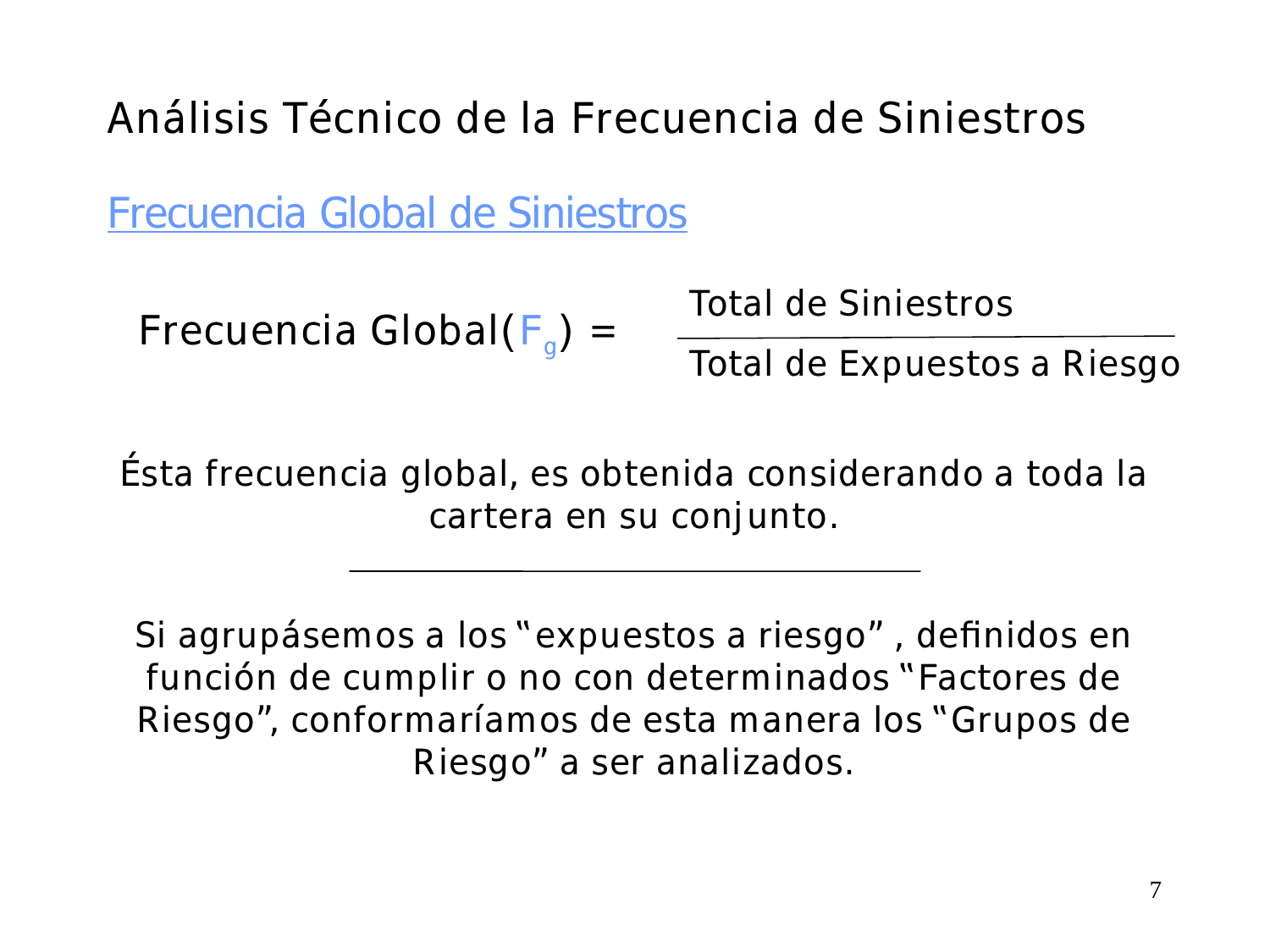

Análisis Técnico de la Frecuencia de Siniestros

Frecuencia Global de Siniestros
Total de Siniestros
Total de Expuestos a Riesgo
Frecuencia Global(Fg) =

Ésta frecuencia global, es obtenida considerando a toda la cartera en su conjunto.

Si agrupásemos a los “expuestos a riesgo” , definidos en función de cumplir o no con determinados “Factores de Riesgo”, conformaríamos de esta manera los “Grupos de Riesgo” a ser analizados.

7